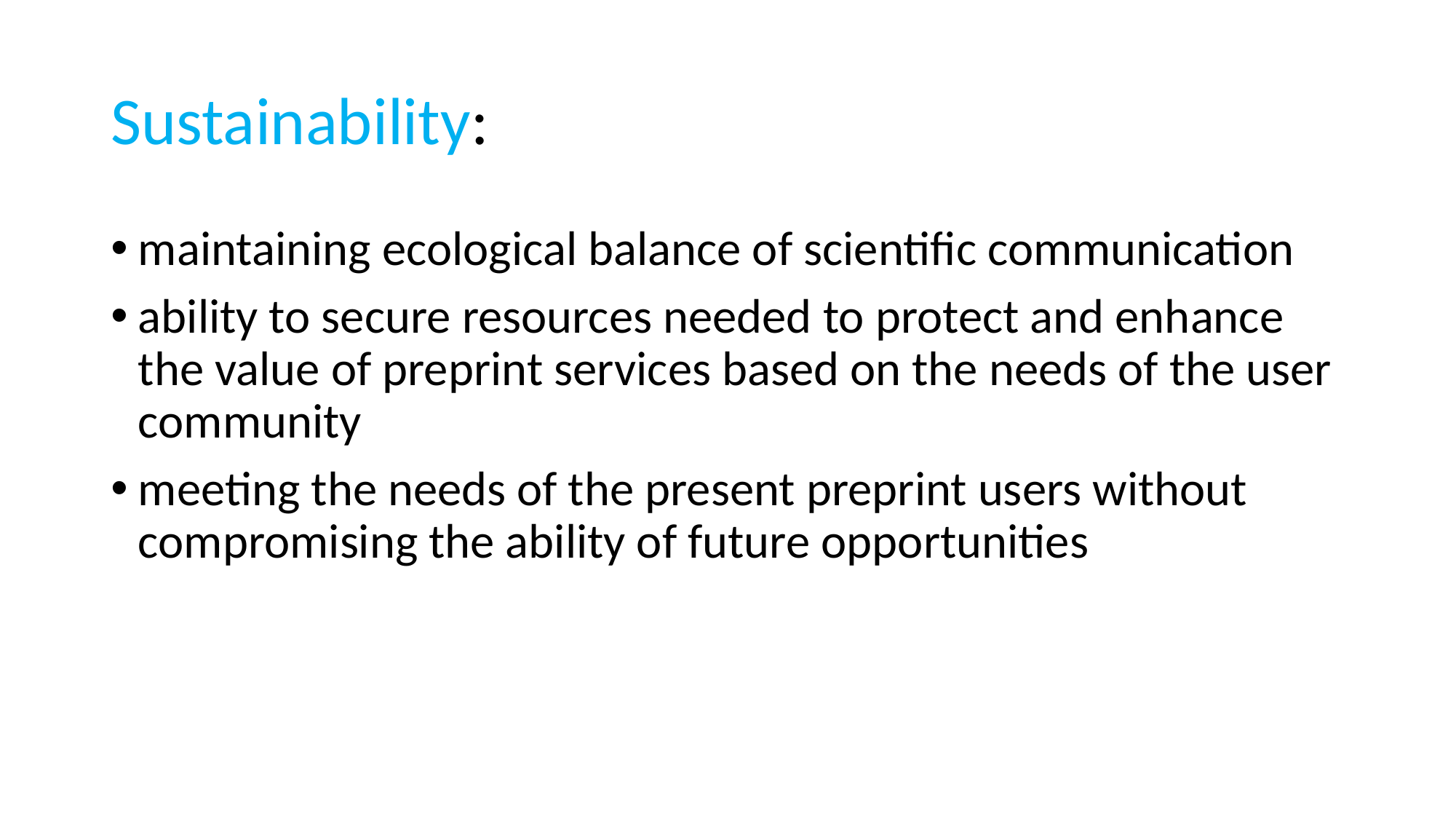

# Sustainability:
maintaining ecological balance of scientific communication
ability to secure resources needed to protect and enhance the value of preprint services based on the needs of the user community
meeting the needs of the present preprint users without compromising the ability of future opportunities